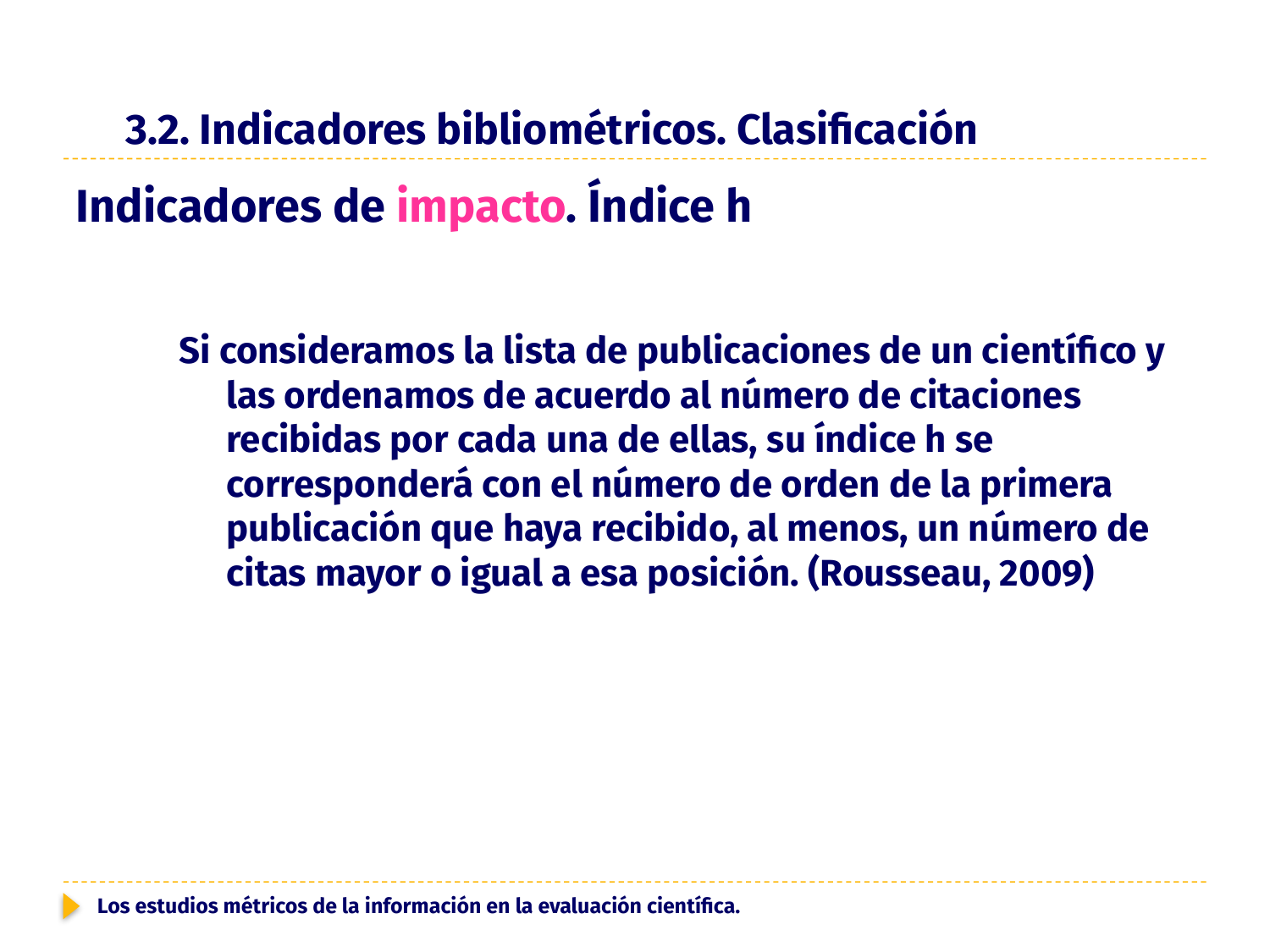

# 3.2. Indicadores bibliométricos. Clasificación
Indicadores de impacto. Índice h

Si consideramos la lista de publicaciones de un científico y las ordenamos de acuerdo al número de citaciones recibidas por cada una de ellas, su índice h se corresponderá con el número de orden de la primera publicación que haya recibido, al menos, un número de citas mayor o igual a esa posición. (Rousseau, 2009)

Los estudios métricos de la información en la evaluación científica.